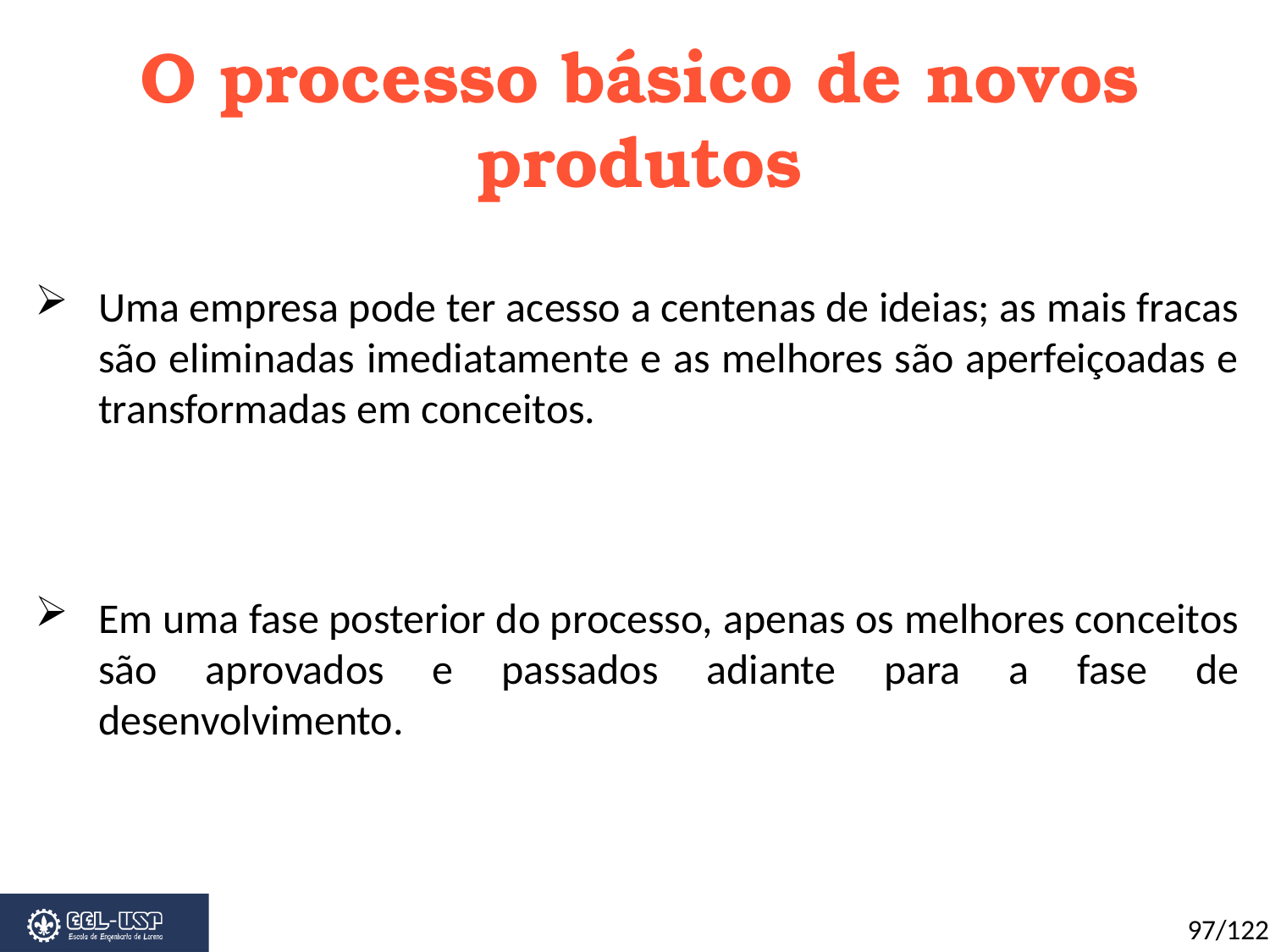

O processo básico de novos produtos

Uma empresa pode ter acesso a centenas de ideias; as mais fracas são eliminadas imediatamente e as melhores são aperfeiçoadas e transformadas em conceitos.

Em uma fase posterior do processo, apenas os melhores conceitos são aprovados e passados adiante para a fase de desenvolvimento.
97/122